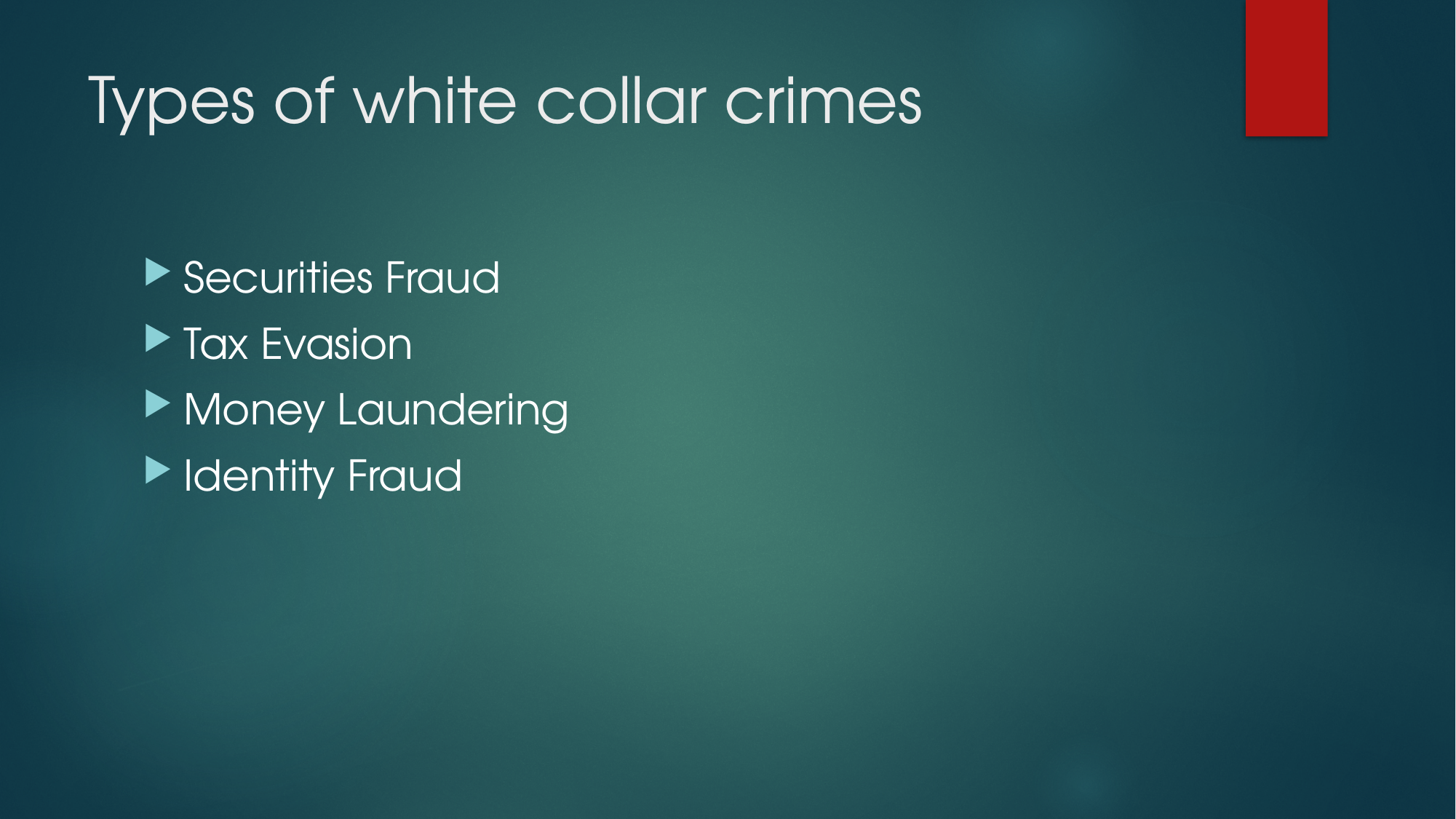

# Types of white collar crimes
Securities Fraud
Tax Evasion
Money Laundering
Identity Fraud